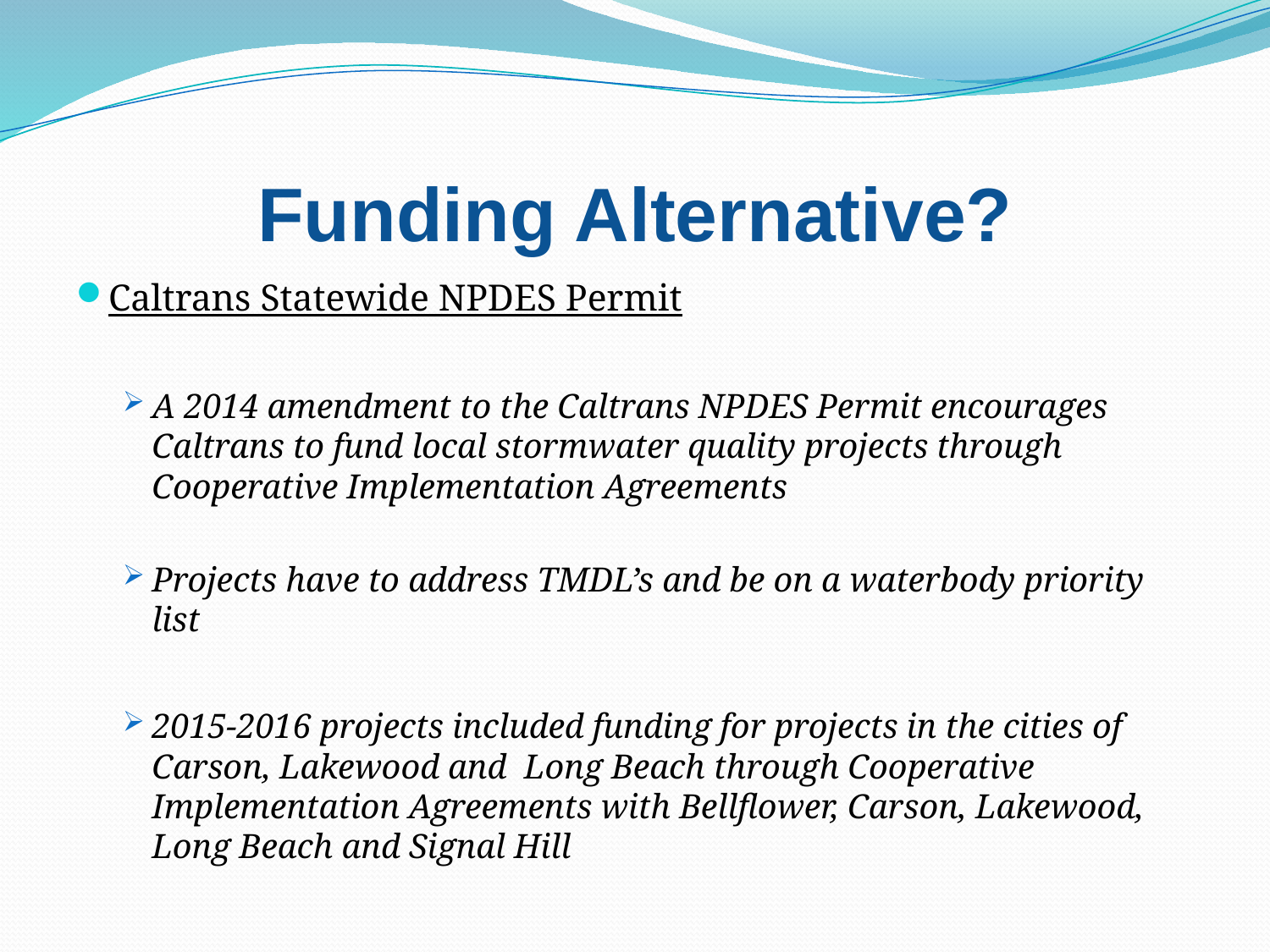

# Funding Alternative?
Caltrans Statewide NPDES Permit

A 2014 amendment to the Caltrans NPDES Permit encourages Caltrans to fund local stormwater quality projects through Cooperative Implementation Agreements

Projects have to address TMDL’s and be on a waterbody priority list

2015-2016 projects included funding for projects in the cities of Carson, Lakewood and  Long Beach through Cooperative Implementation Agreements with Bellflower, Carson, Lakewood, Long Beach and Signal Hill